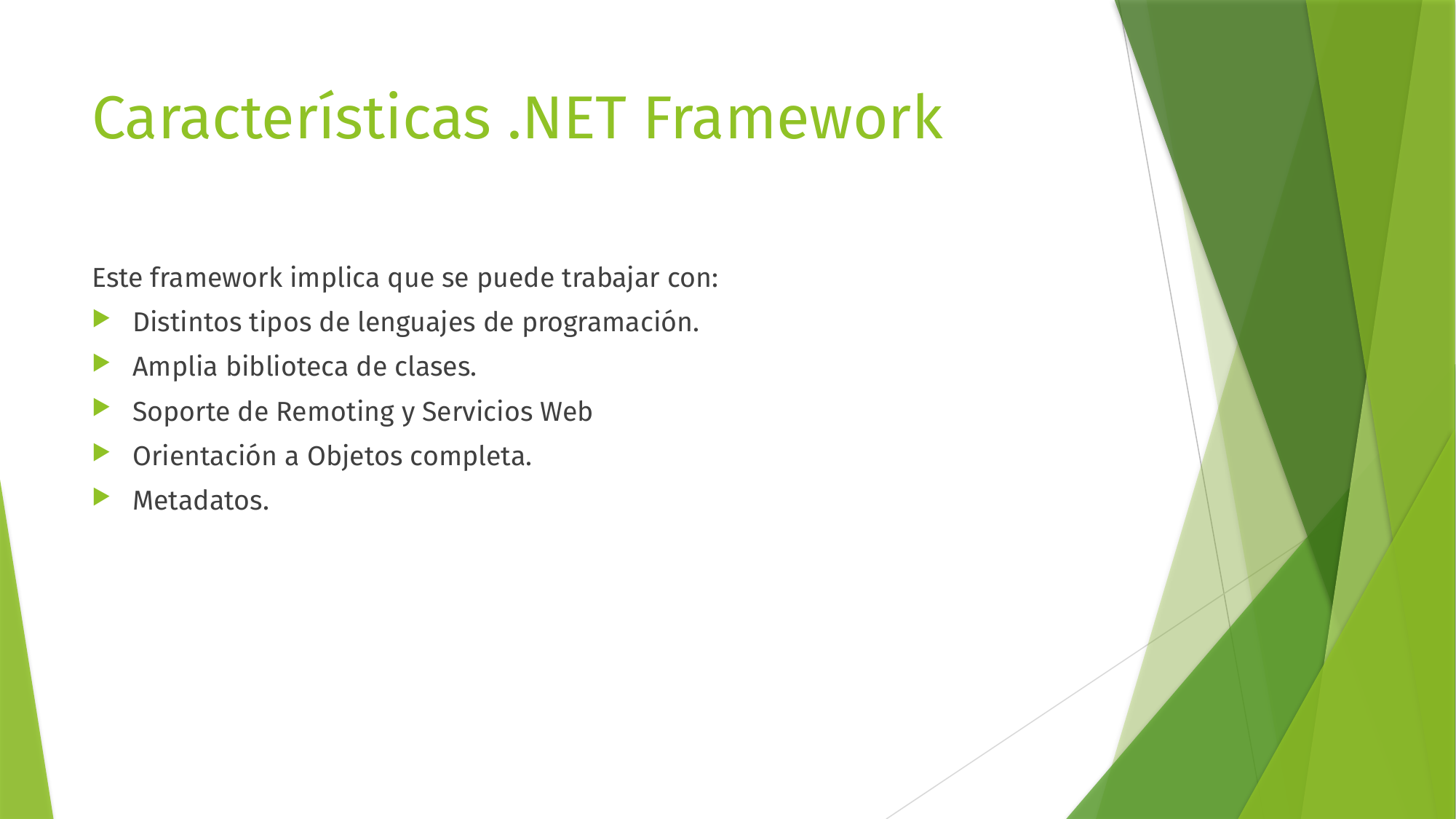

# Características .NET Framework
Este framework implica que se puede trabajar con:
Distintos tipos de lenguajes de programación.
Amplia biblioteca de clases.
Soporte de Remoting y Servicios Web
Orientación a Objetos completa.
Metadatos.